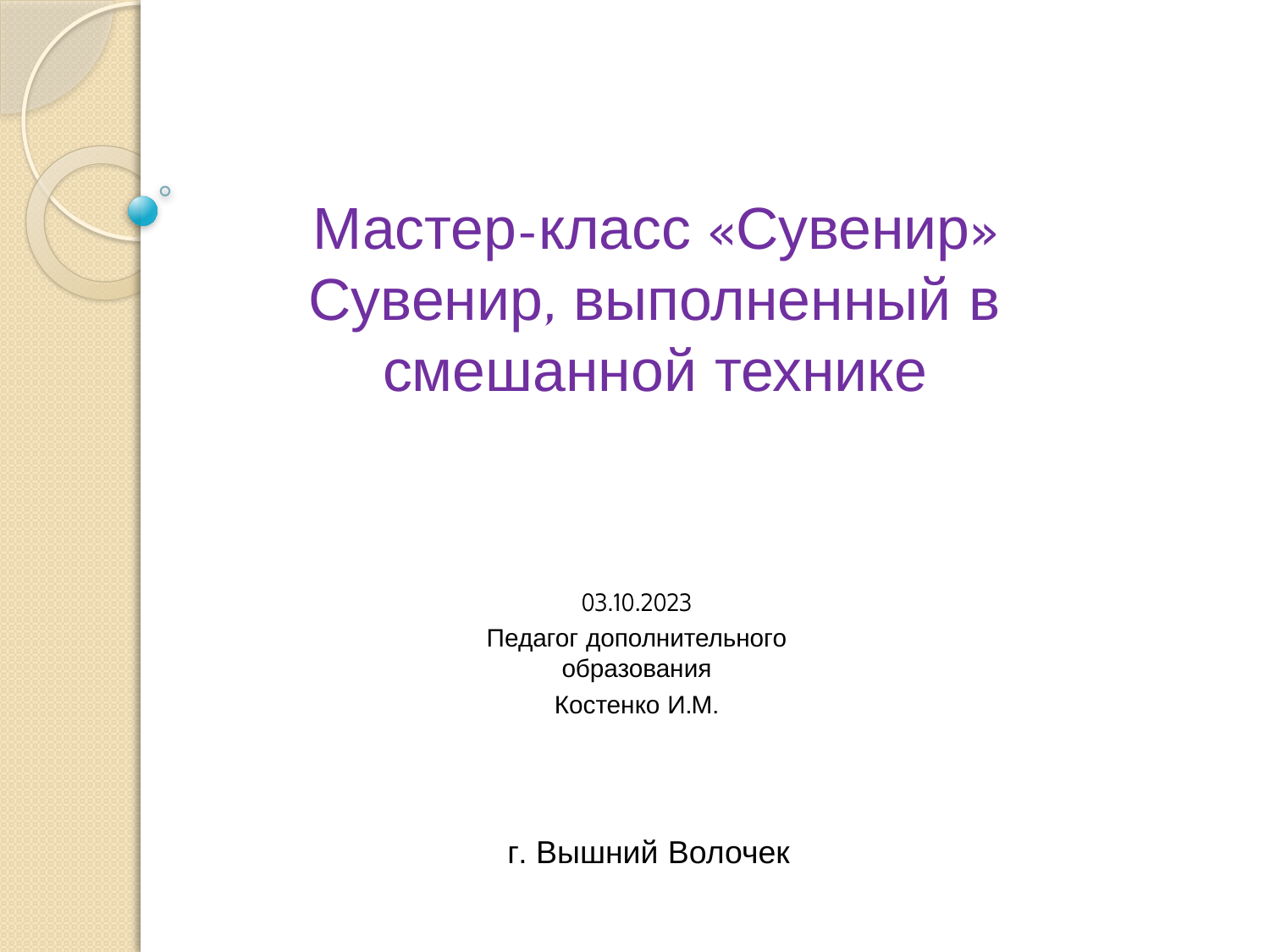

# Мастер-класс «Сувенир» Сувенир, выполненный в смешанной технике
03.10.2023
Педагог дополнительного образования
Костенко И.М.
г. Вышний Волочек